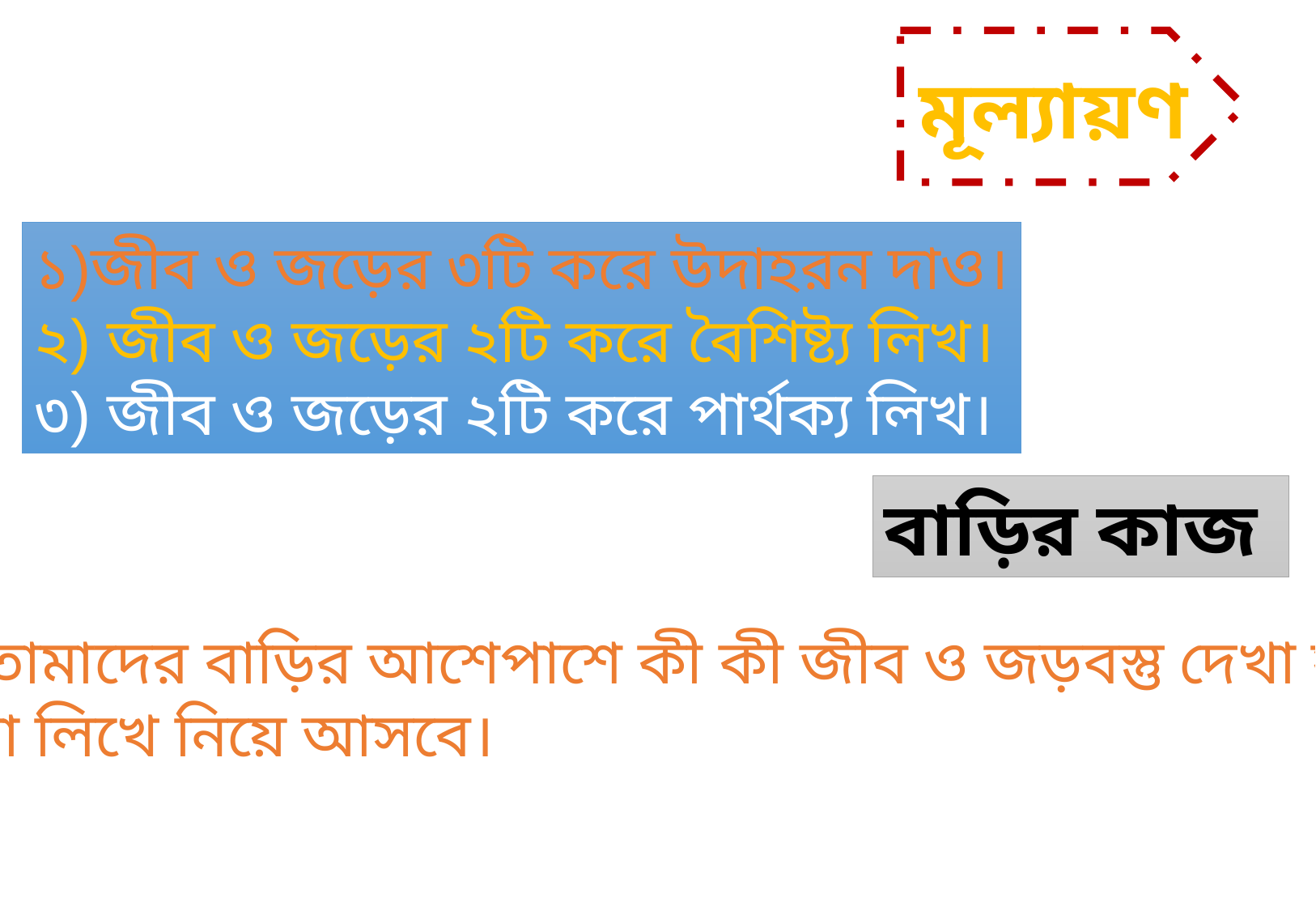

মূল্যায়ণ
১)জীব ও জড়ের ৩টি করে উদাহরন দাও।
২) জীব ও জড়ের ২টি করে বৈশিষ্ট্য লিখ।
৩) জীব ও জড়ের ২টি করে পার্থক্য লিখ।
বাড়ির কাজ
তোমাদের বাড়ির আশেপাশে কী কী জীব ও জড়বস্তু দেখা যায়
তা লিখে নিয়ে আসবে।